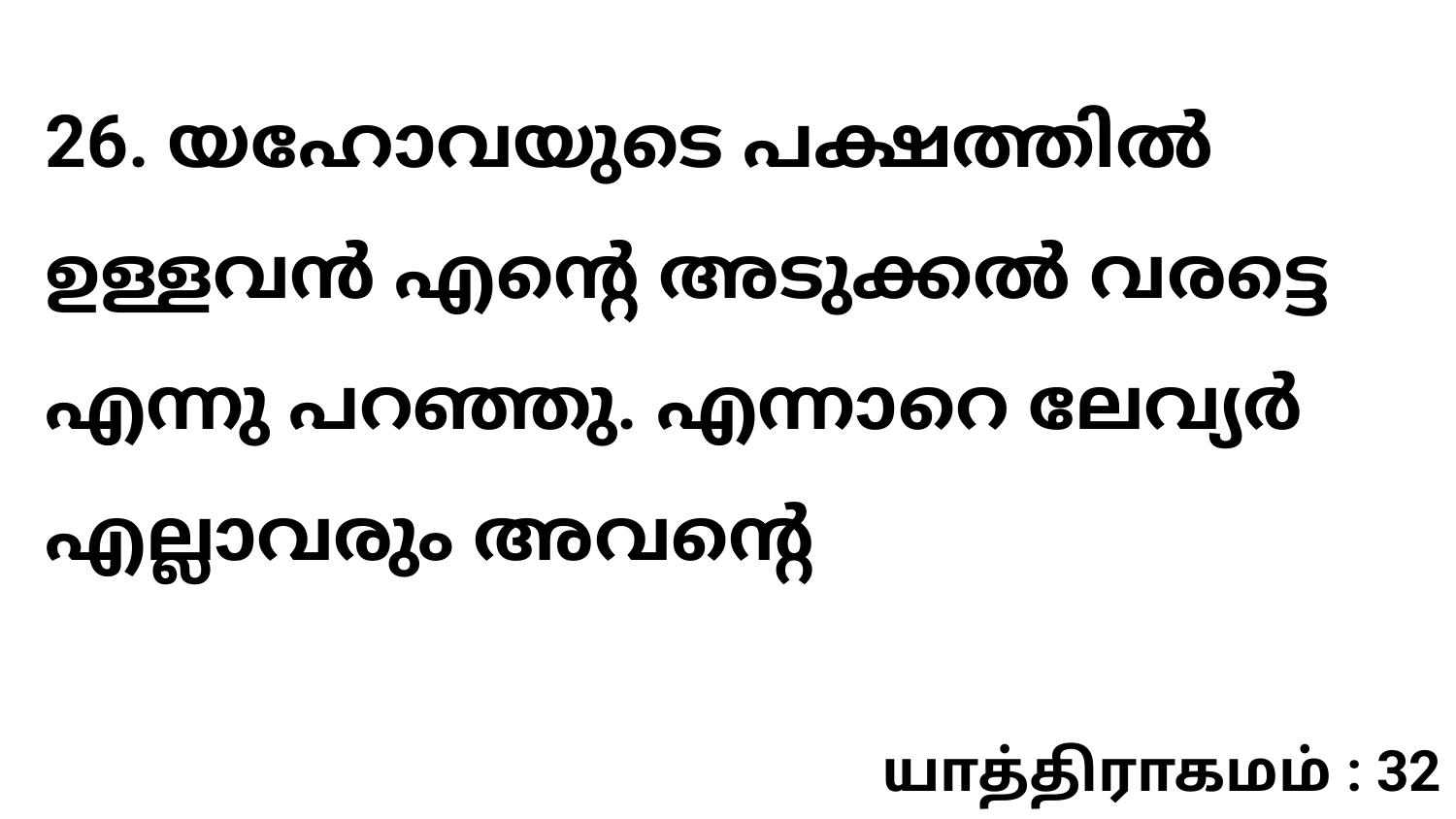

26. യഹോവയുടെ പക്ഷത്തിൽ ഉള്ളവൻ എന്റെ അടുക്കൽ വരട്ടെ എന്നു പറഞ്ഞു. എന്നാറെ ലേവ്യർ എല്ലാവരും അവന്റെ
யாத்திராகமம் : 32